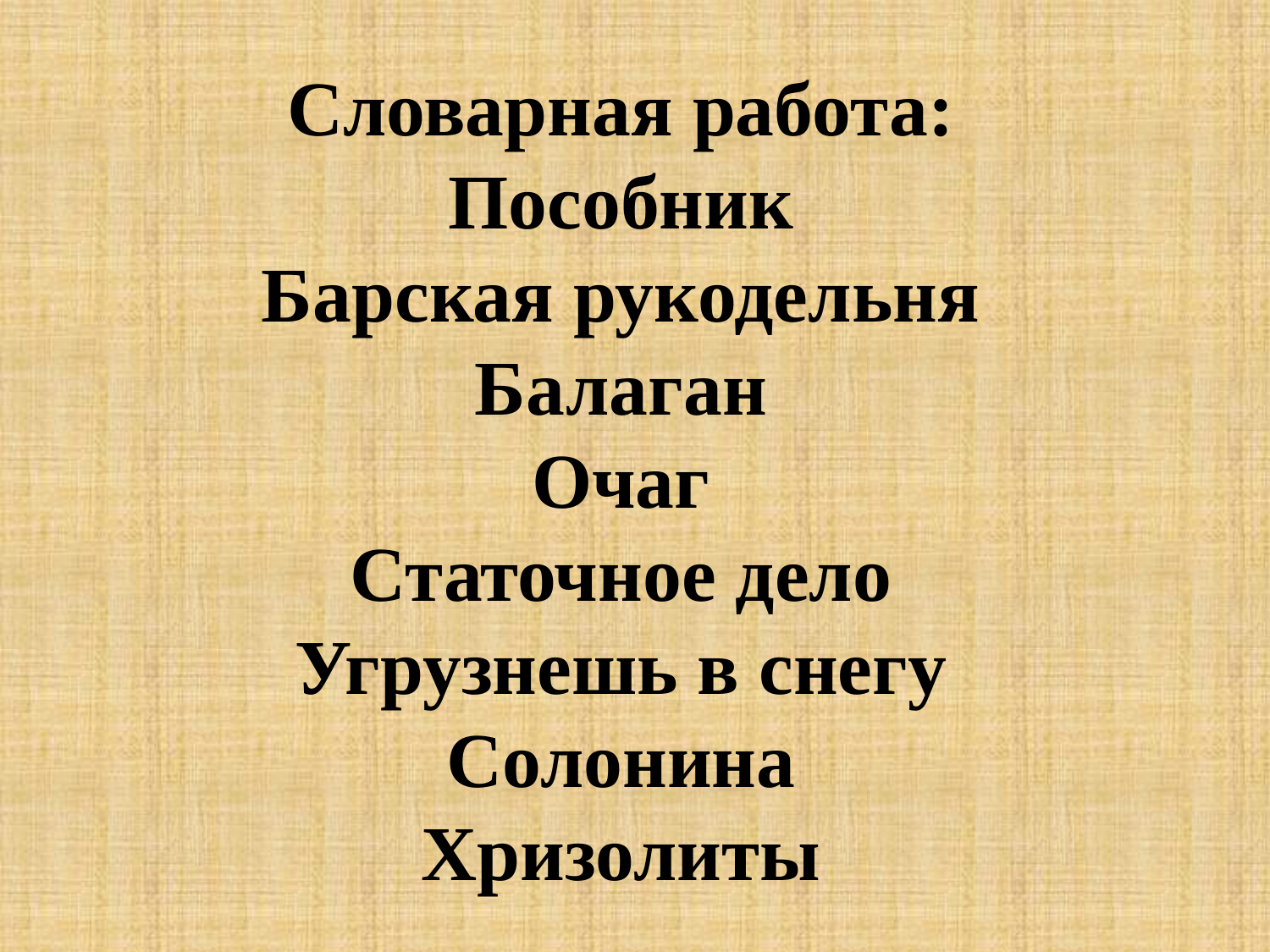

# Словарная работа: Пособник Барская рукодельня Балаган Очаг Статочное дело Угрузнешь в снегу Солонина Хризолиты